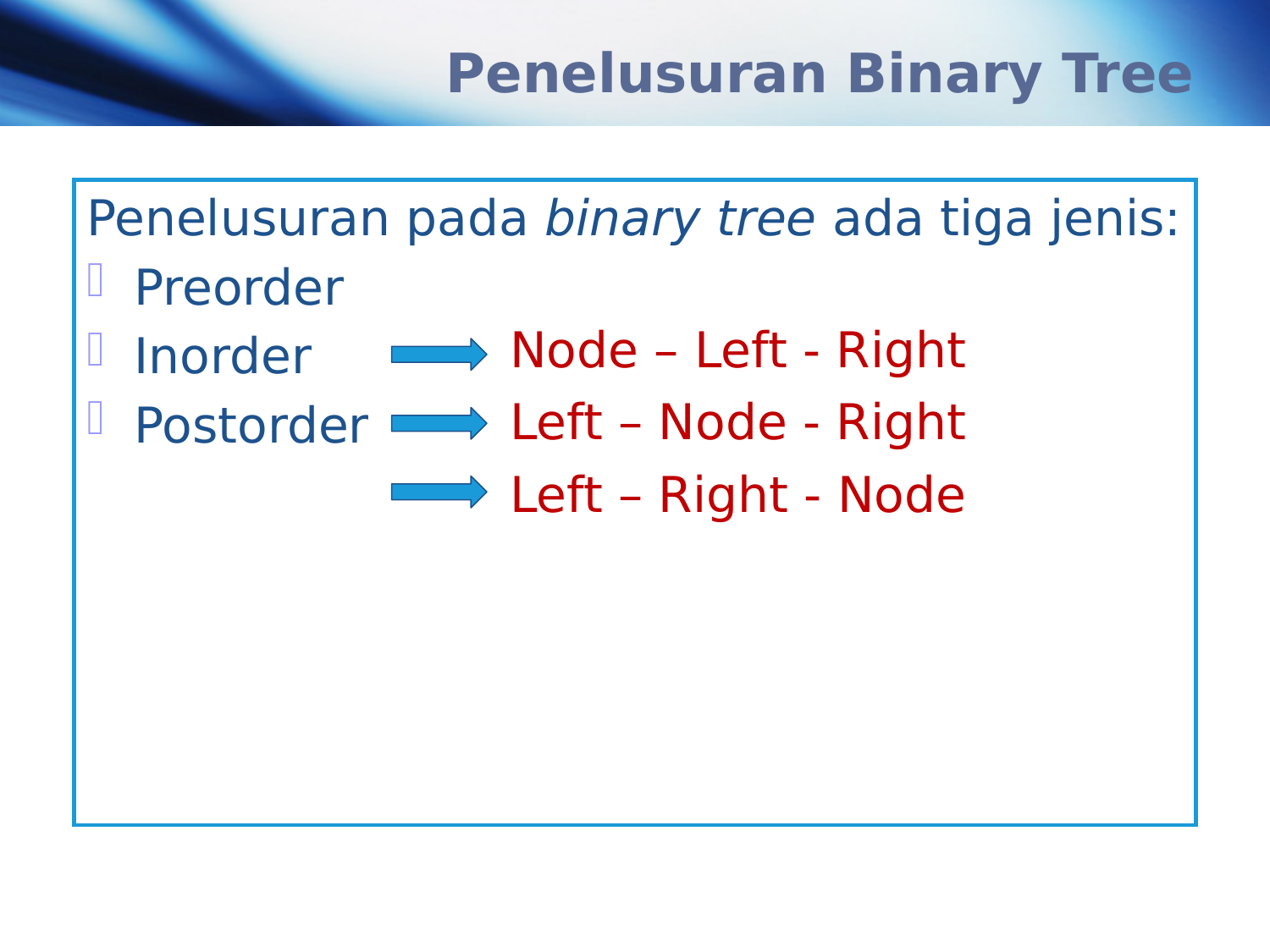

# Penelusuran Binary Tree
Penelusuran pada binary tree ada tiga jenis:
Preorder
Inorder
Postorder

Node – Left - Right

Left – Node - Right

Left – Right - Node